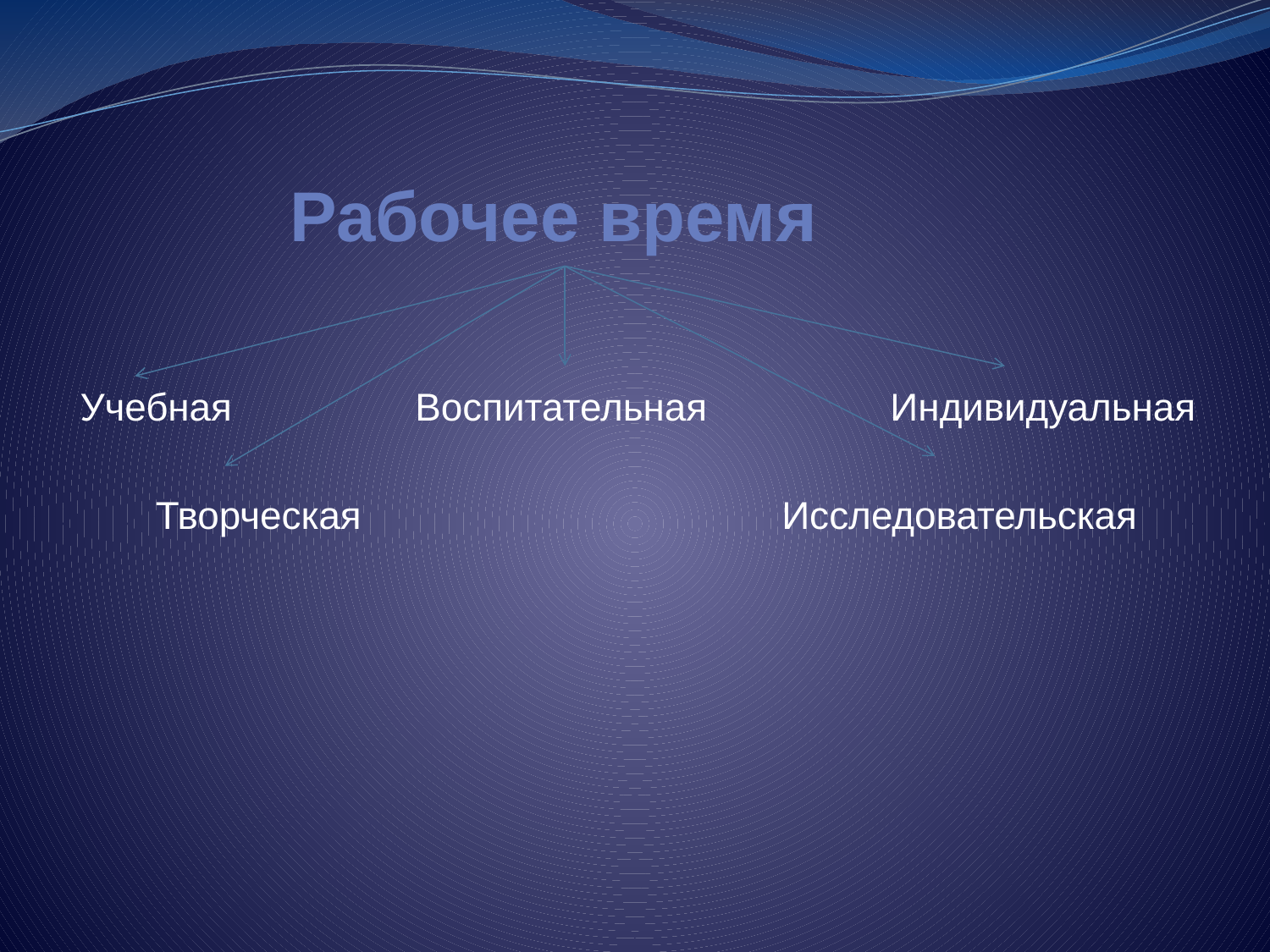

# Рабочее время
Учебная                 Воспитательная                 Индивидуальная

       Творческая                                       Исследовательская